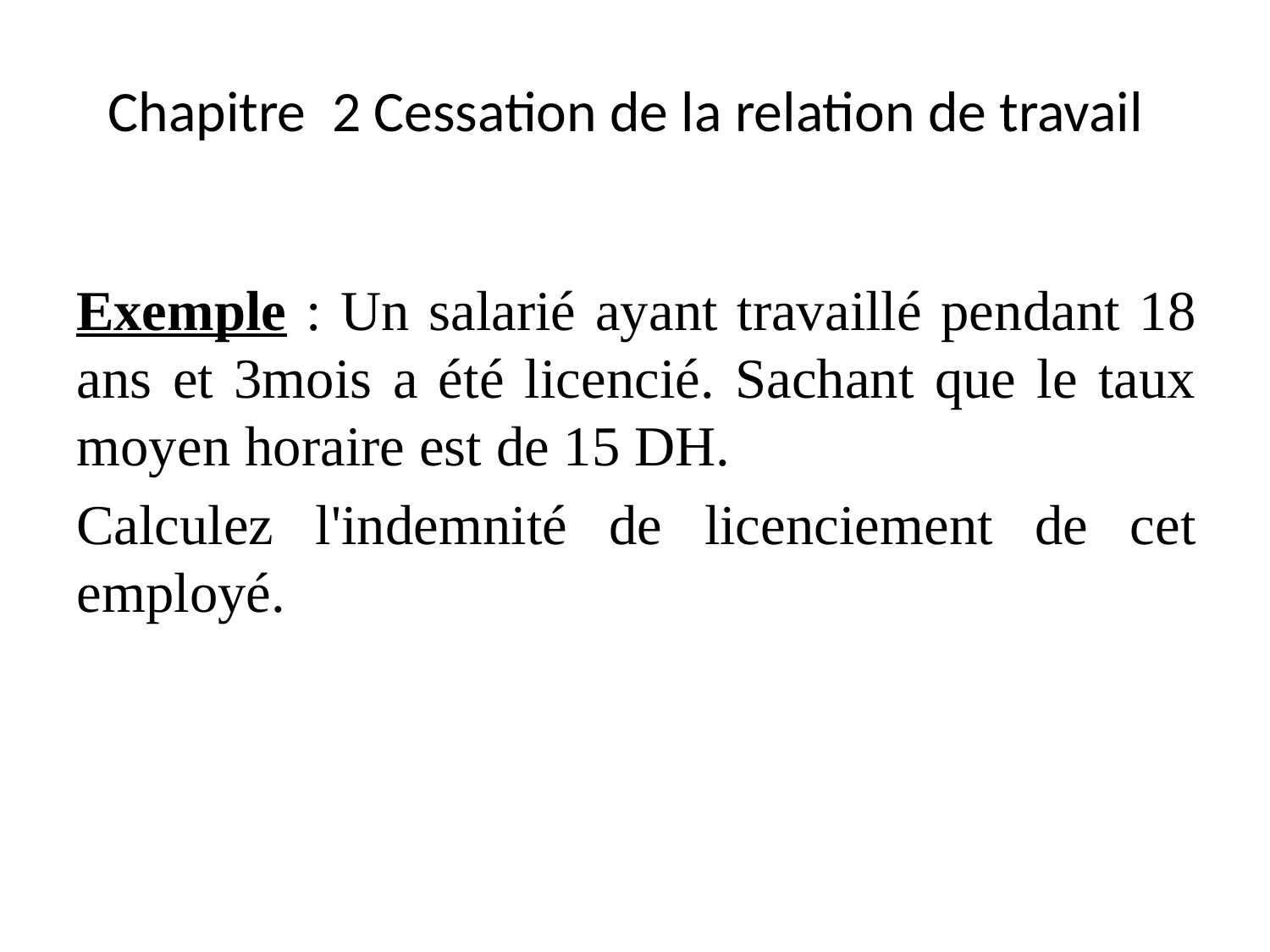

# Chapitre  2 Cessation de la relation de travail

Exemple : Un salarié ayant travaillé pendant 18 ans et 3mois a été licencié. Sachant que le taux moyen horaire est de 15 DH.
Calculez l'indemnité de licenciement de cet employé.